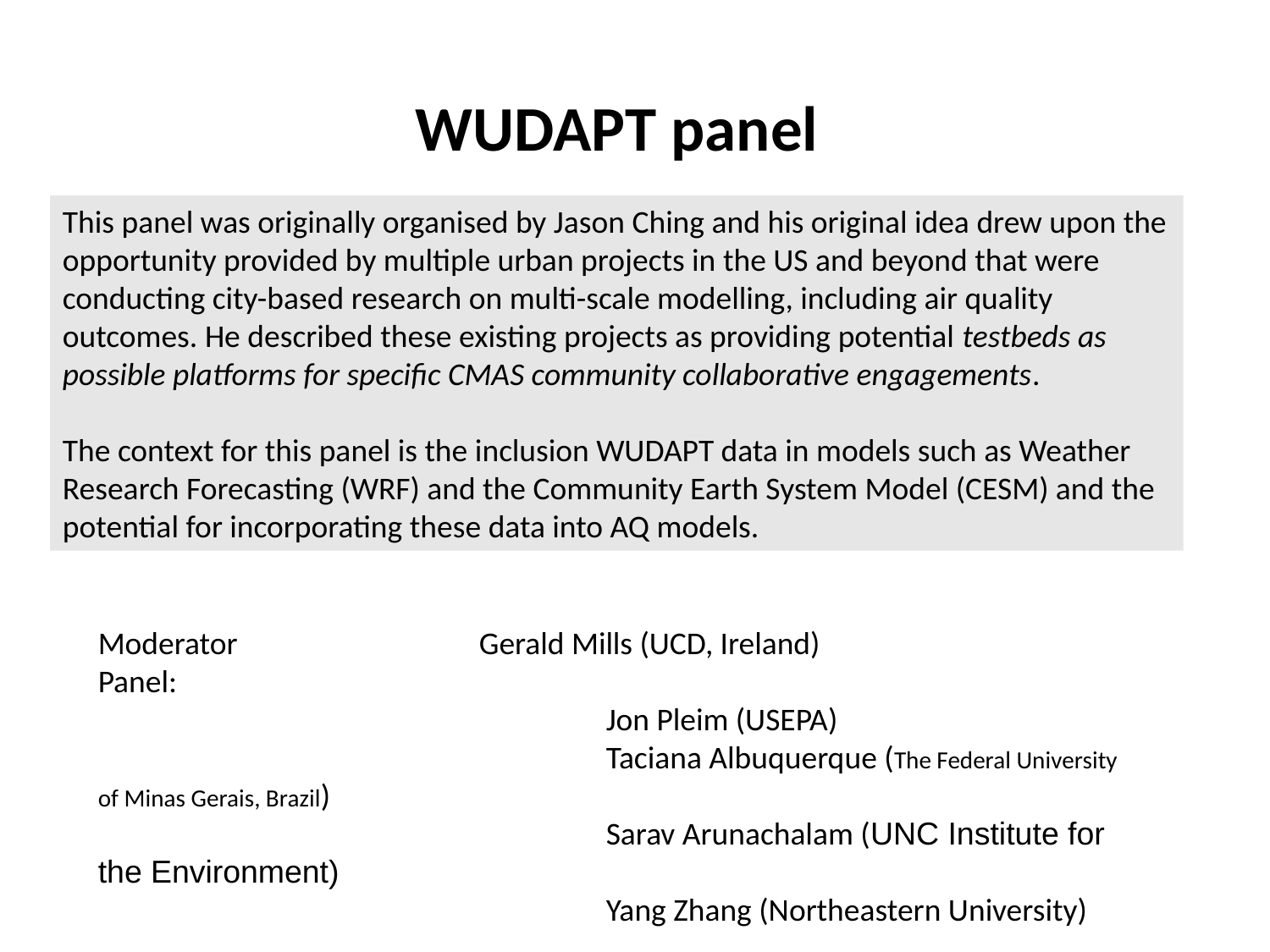

WUDAPT panel
This panel was originally organised by Jason Ching and his original idea drew upon the opportunity provided by multiple urban projects in the US and beyond that were conducting city-based research on multi-scale modelling, including air quality outcomes. He described these existing projects as providing potential testbeds as possible platforms for specific CMAS community collaborative engagements.

The context for this panel is the inclusion WUDAPT data in models such as Weather Research Forecasting (WRF) and the Community Earth System Model (CESM) and the potential for incorporating these data into AQ models.
Moderator		Gerald Mills (UCD, Ireland)
Panel:
				Jon Pleim (USEPA)
				Taciana Albuquerque (The Federal University of Minas Gerais, Brazil)
				Sarav Arunachalam (UNC Institute for the Environment)
				Yang Zhang (Northeastern University)